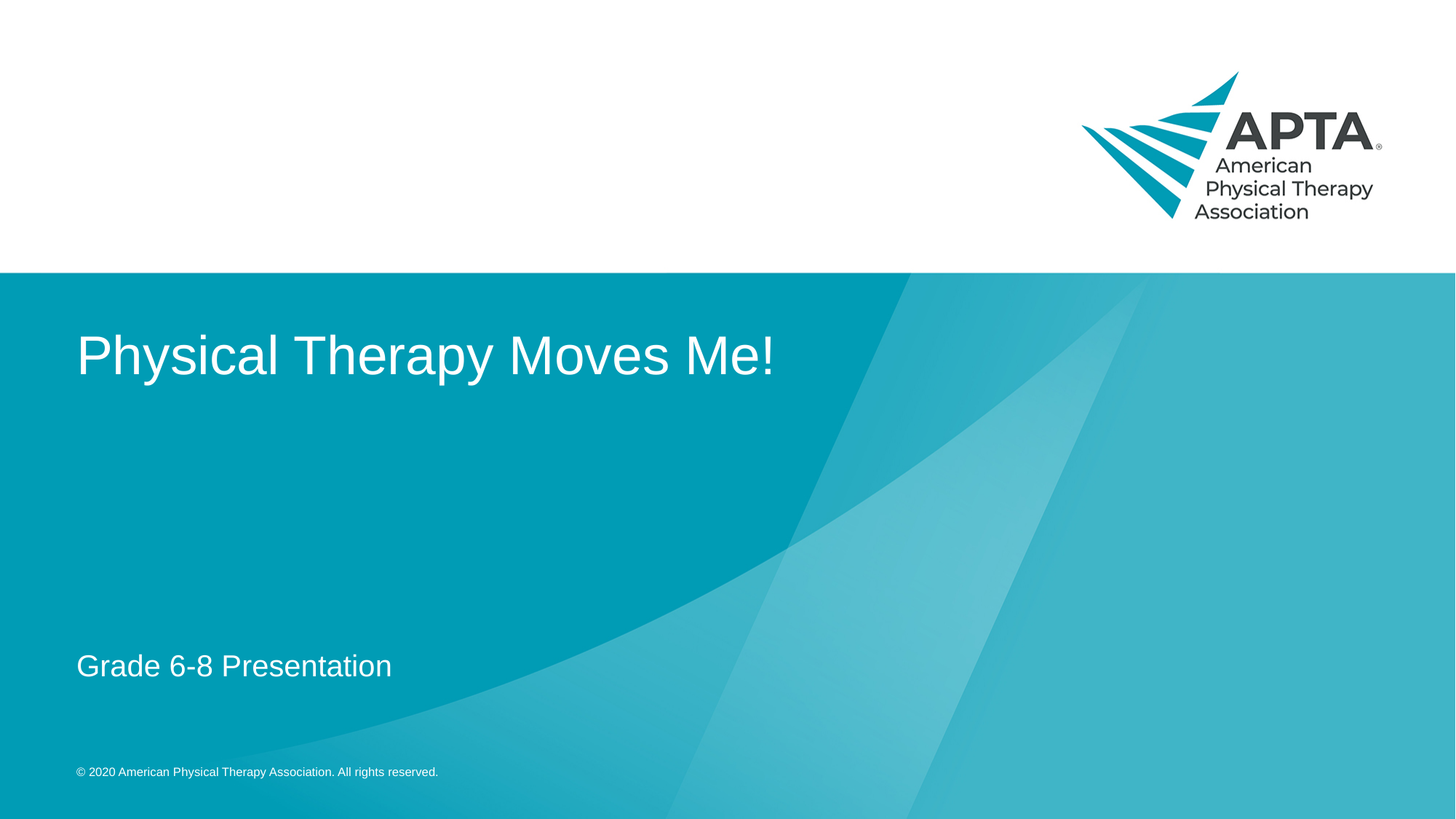

# Physical Therapy Moves Me!
Grade 6-8 Presentation